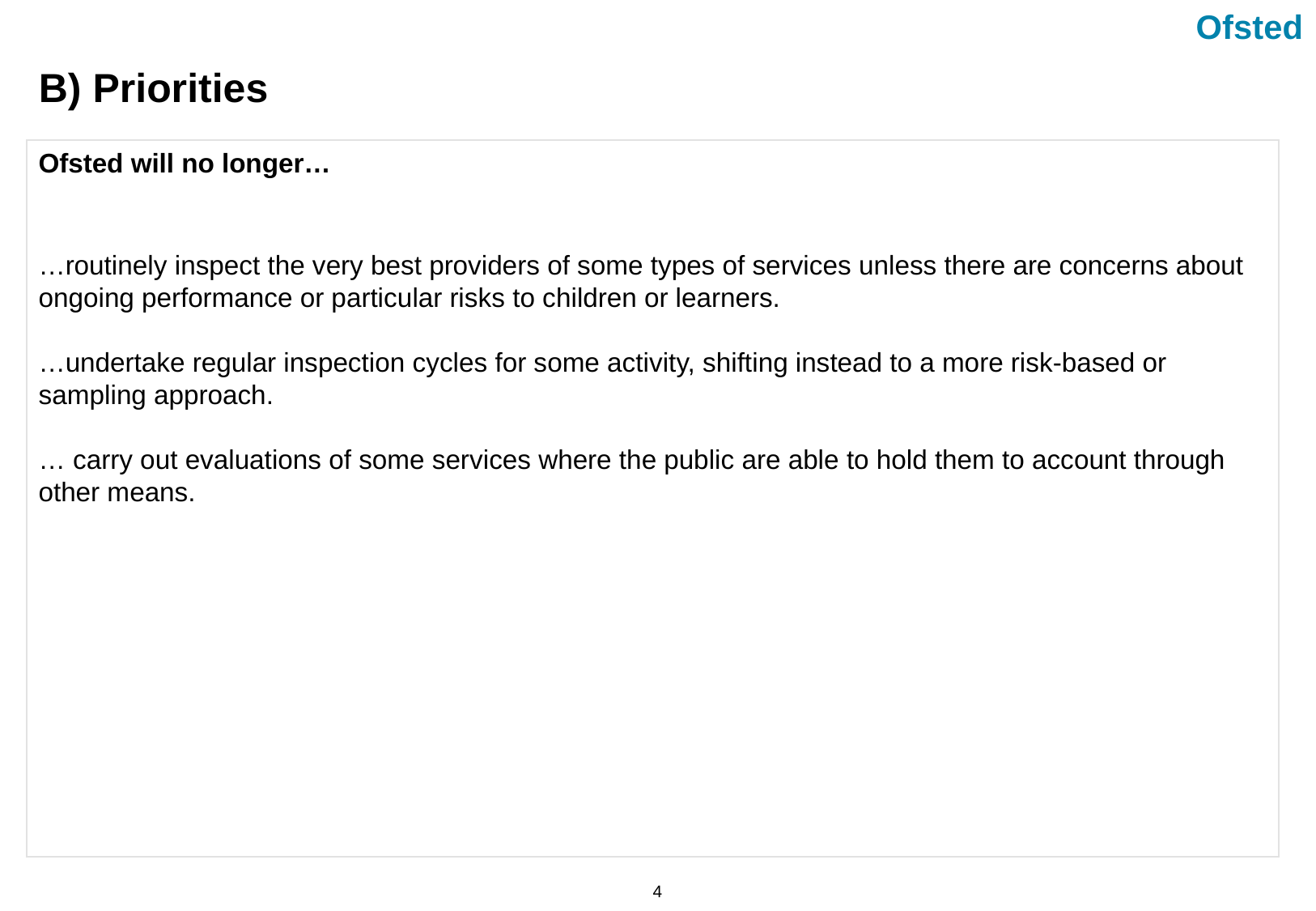

B) Priorities
Ofsted will no longer…

…routinely inspect the very best providers of some types of services unless there are concerns about ongoing performance or particular risks to children or learners.

…undertake regular inspection cycles for some activity, shifting instead to a more risk-based or sampling approach.

… carry out evaluations of some services where the public are able to hold them to account through other means.